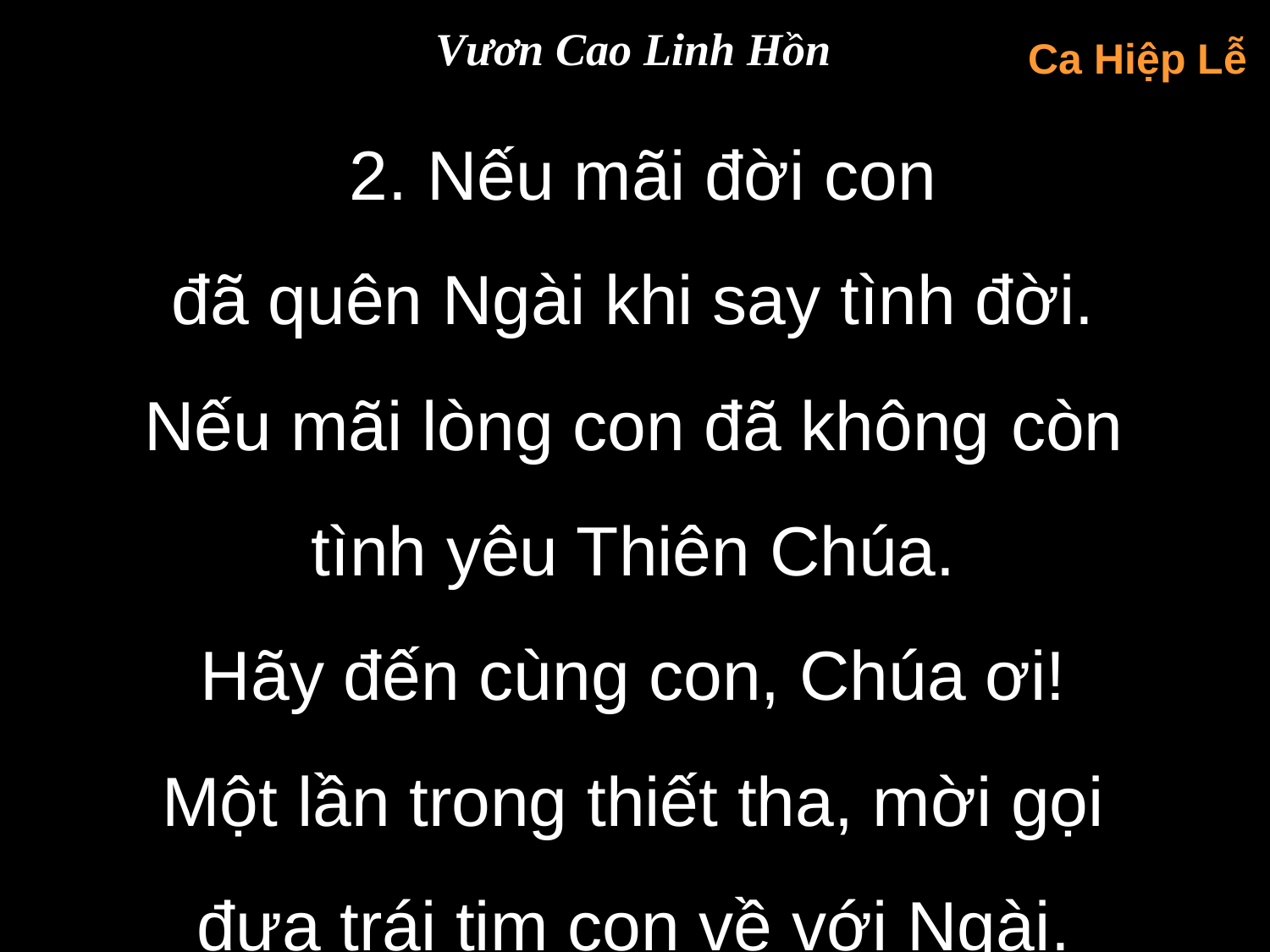

Vươn Cao Linh Hồn
Ca Hiệp Lễ
 2. Nếu mãi đời con
đã quên Ngài khi say tình đời.
Nếu mãi lòng con đã không còn
tình yêu Thiên Chúa.
Hãy đến cùng con, Chúa ơi!
Một lần trong thiết tha, mời gọi
đưa trái tim con về với Ngài.